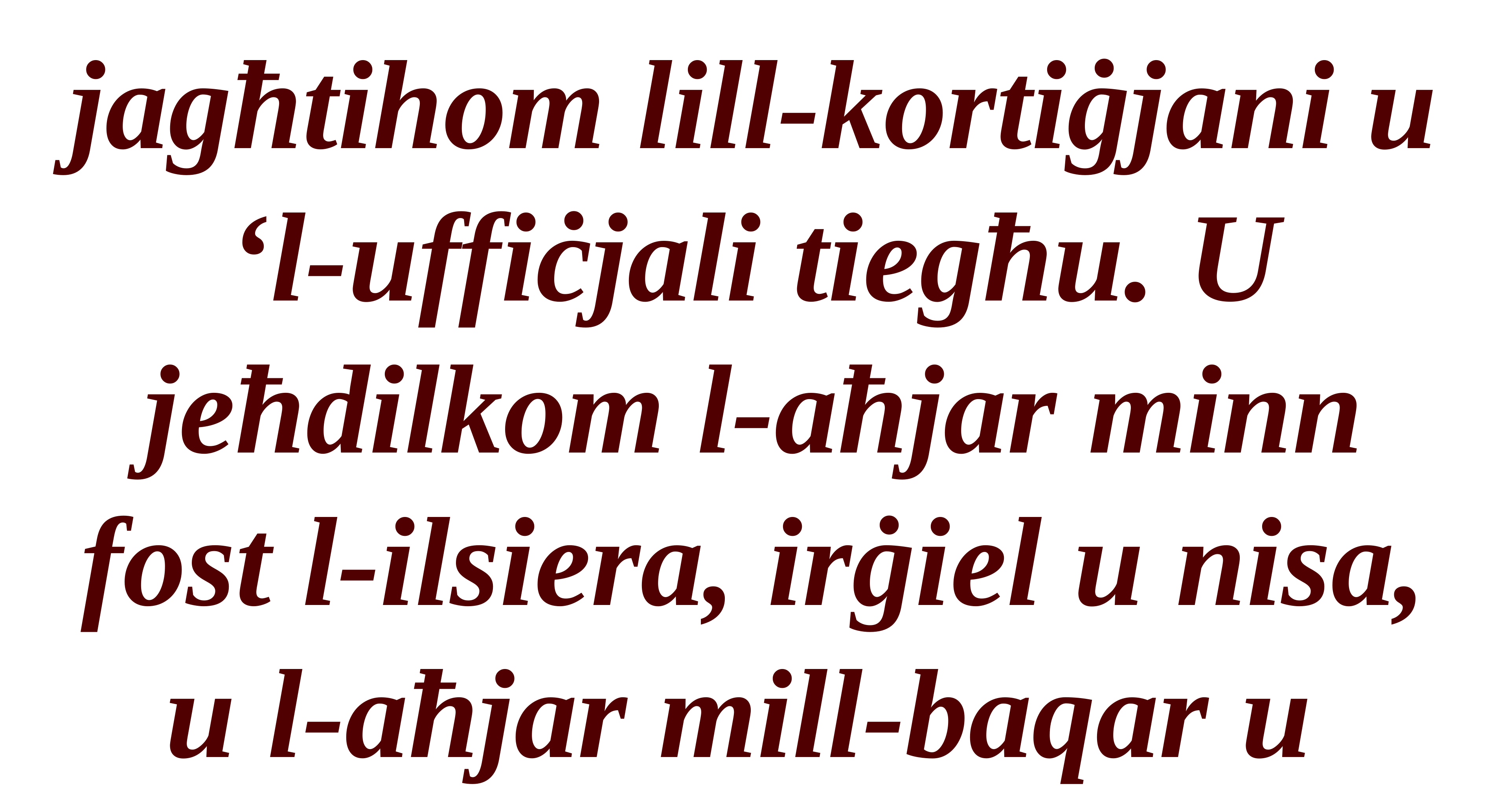

jagħtihom lill-kortiġjani u ‘l-uffiċjali tiegħu. U
jeħdilkom l-aħjar minn fost l-ilsiera, irġiel u nisa, u l-aħjar mill-baqar u